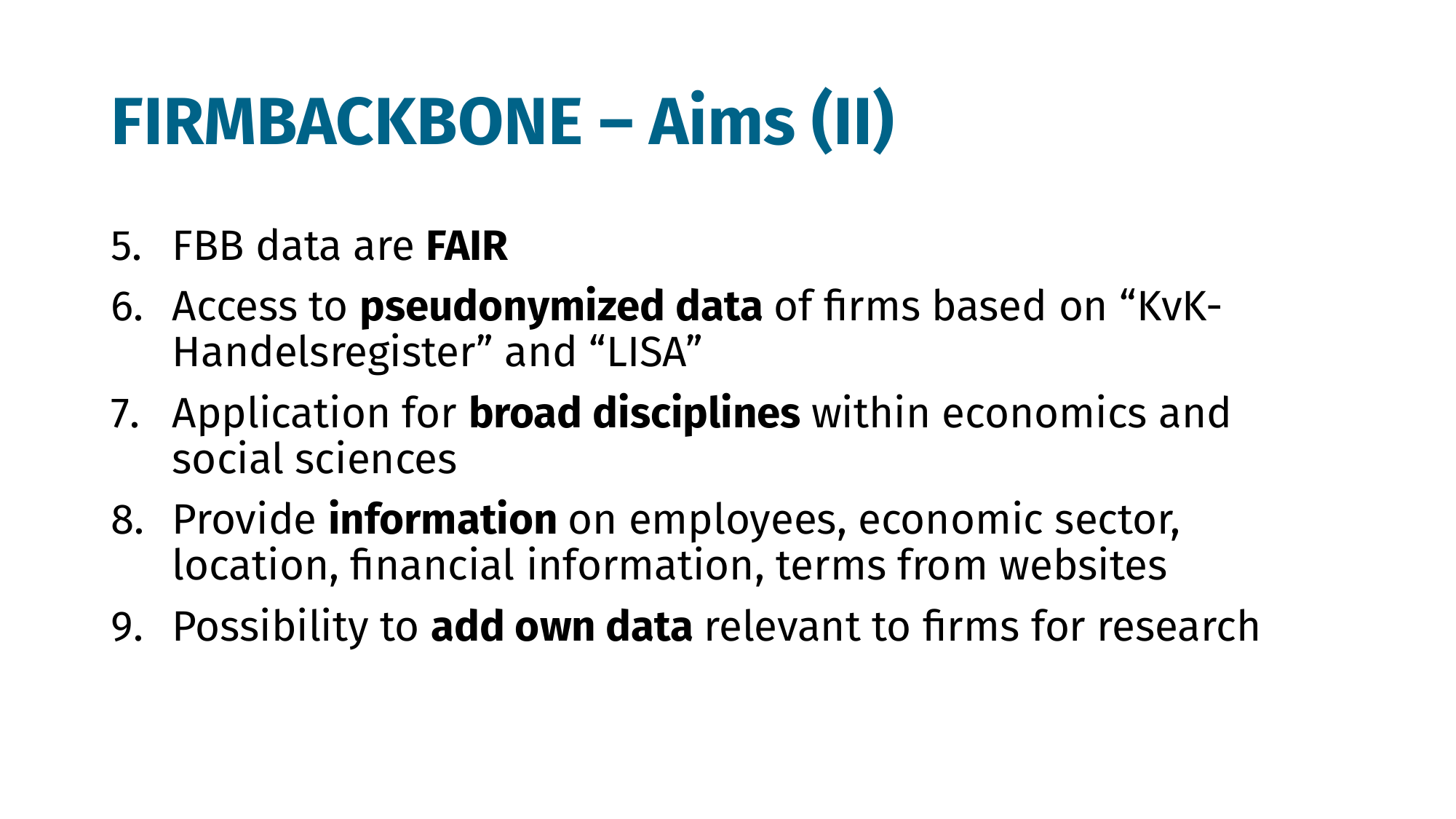

# FIRMBACKBONE – Aims (II)
FBB data are FAIR
Access to pseudonymized data of firms based on “KvK-Handelsregister” and “LISA”
Application for broad disciplines within economics and social sciences
Provide information on employees, economic sector, location, financial information, terms from websites
Possibility to add own data relevant to firms for research